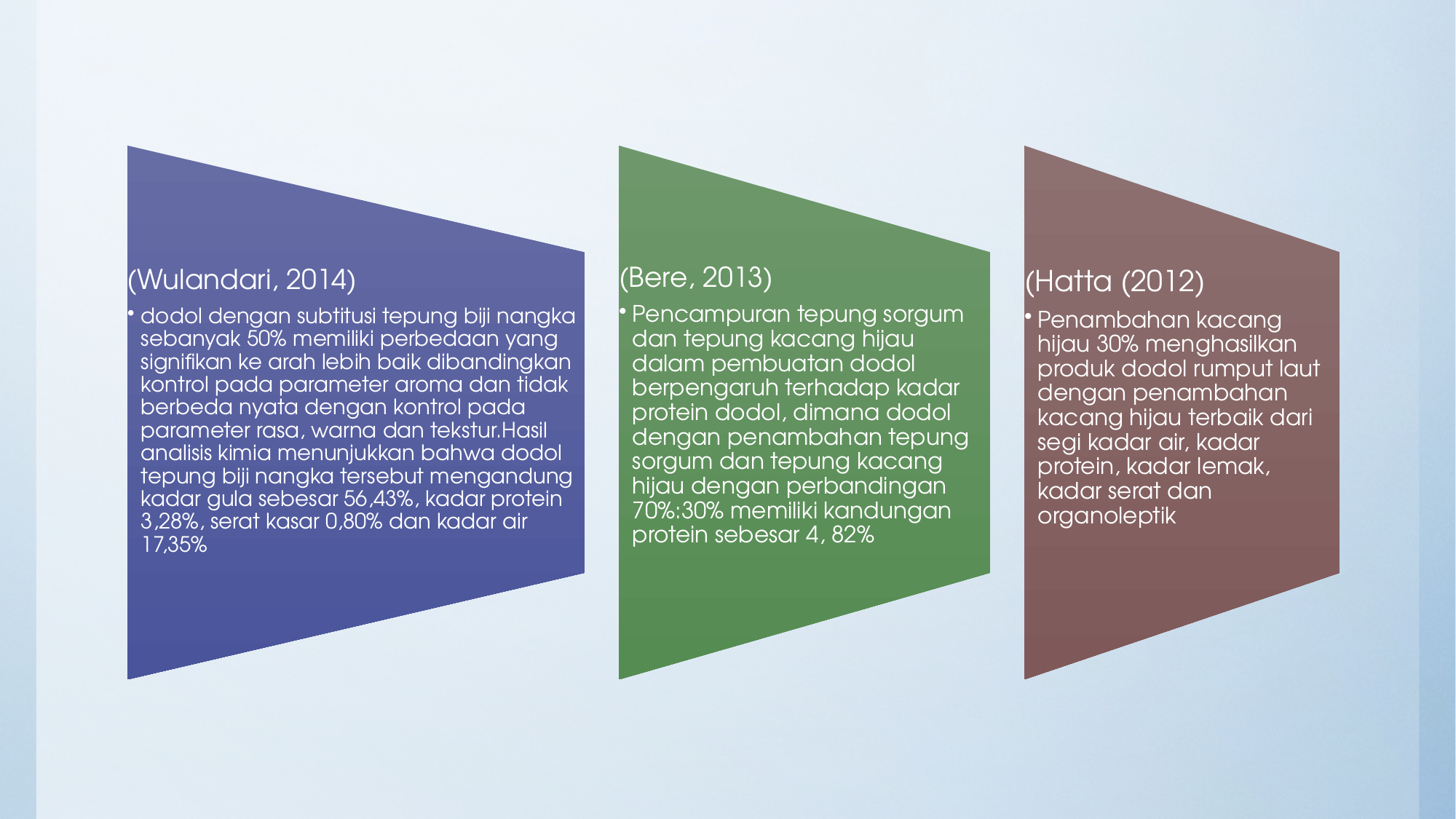

(Wulandari, 2014)
dodol dengan subtitusi tepung biji nangka sebanyak 50% memiliki perbedaan yang signifikan ke arah lebih baik dibandingkan kontrol pada parameter aroma dan tidak berbeda nyata dengan kontrol pada parameter rasa, warna dan tekstur.Hasil analisis kimia menunjukkan bahwa dodol tepung biji nangka tersebut mengandung kadar gula sebesar 56,43%, kadar protein 3,28%, serat kasar 0,80% dan kadar air 17,35%
(Bere, 2013)
Pencampuran tepung sorgum dan tepung kacang hijau dalam pembuatan dodol berpengaruh terhadap kadar protein dodol, dimana dodol dengan penambahan tepung sorgum dan tepung kacang hijau dengan perbandingan 70%:30% memiliki kandungan protein sebesar 4, 82%
(Hatta (2012)
Penambahan kacang hijau 30% menghasilkan produk dodol rumput laut dengan penambahan kacang hijau terbaik dari segi kadar air, kadar protein, kadar lemak, kadar serat dan organoleptik